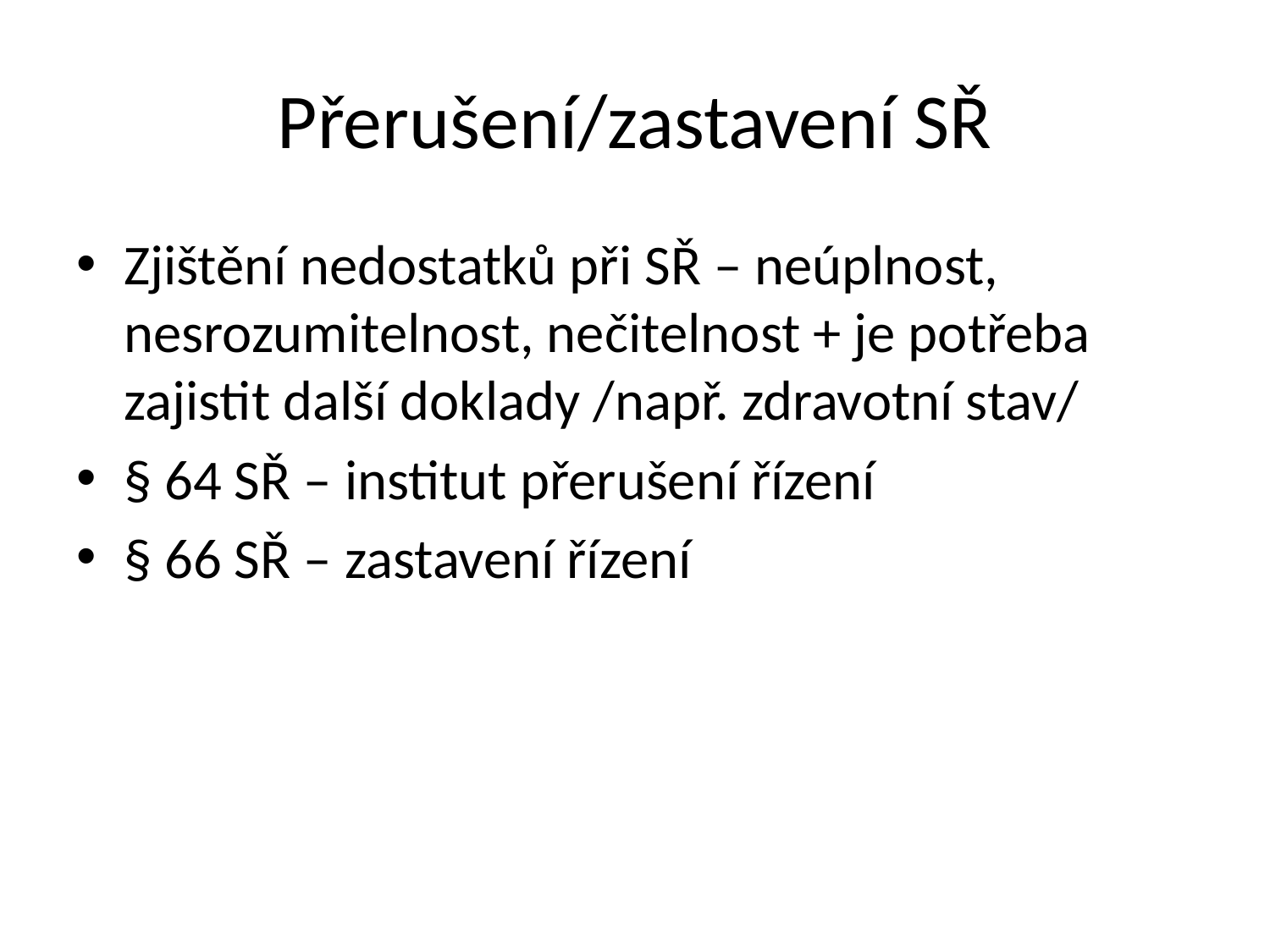

# Přerušení/zastavení SŘ
Zjištění nedostatků při SŘ – neúplnost, nesrozumitelnost, nečitelnost + je potřeba zajistit další doklady /např. zdravotní stav/
§ 64 SŘ – institut přerušení řízení
§ 66 SŘ – zastavení řízení